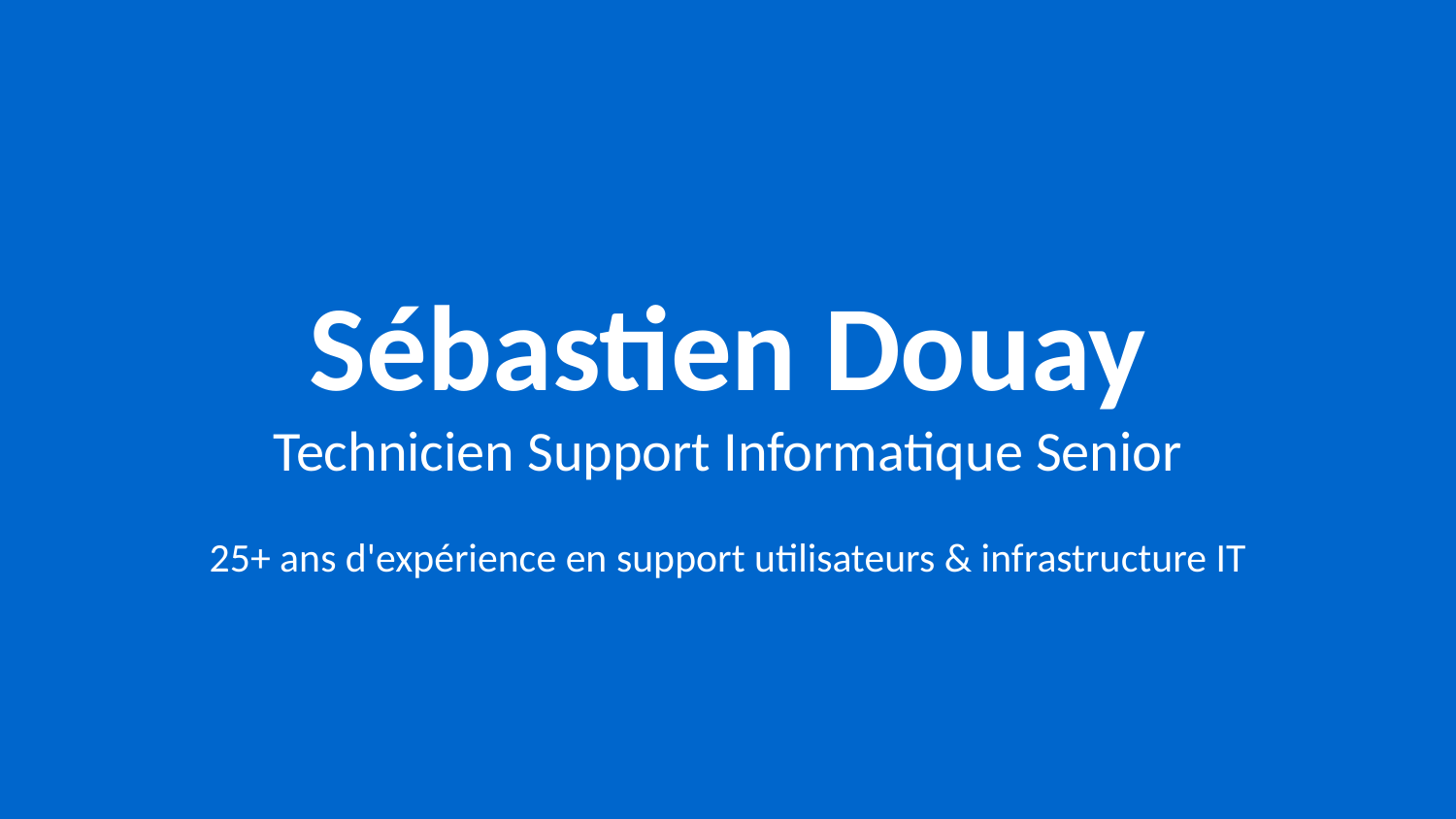

Sébastien Douay
Technicien Support Informatique Senior
25+ ans d'expérience en support utilisateurs & infrastructure IT